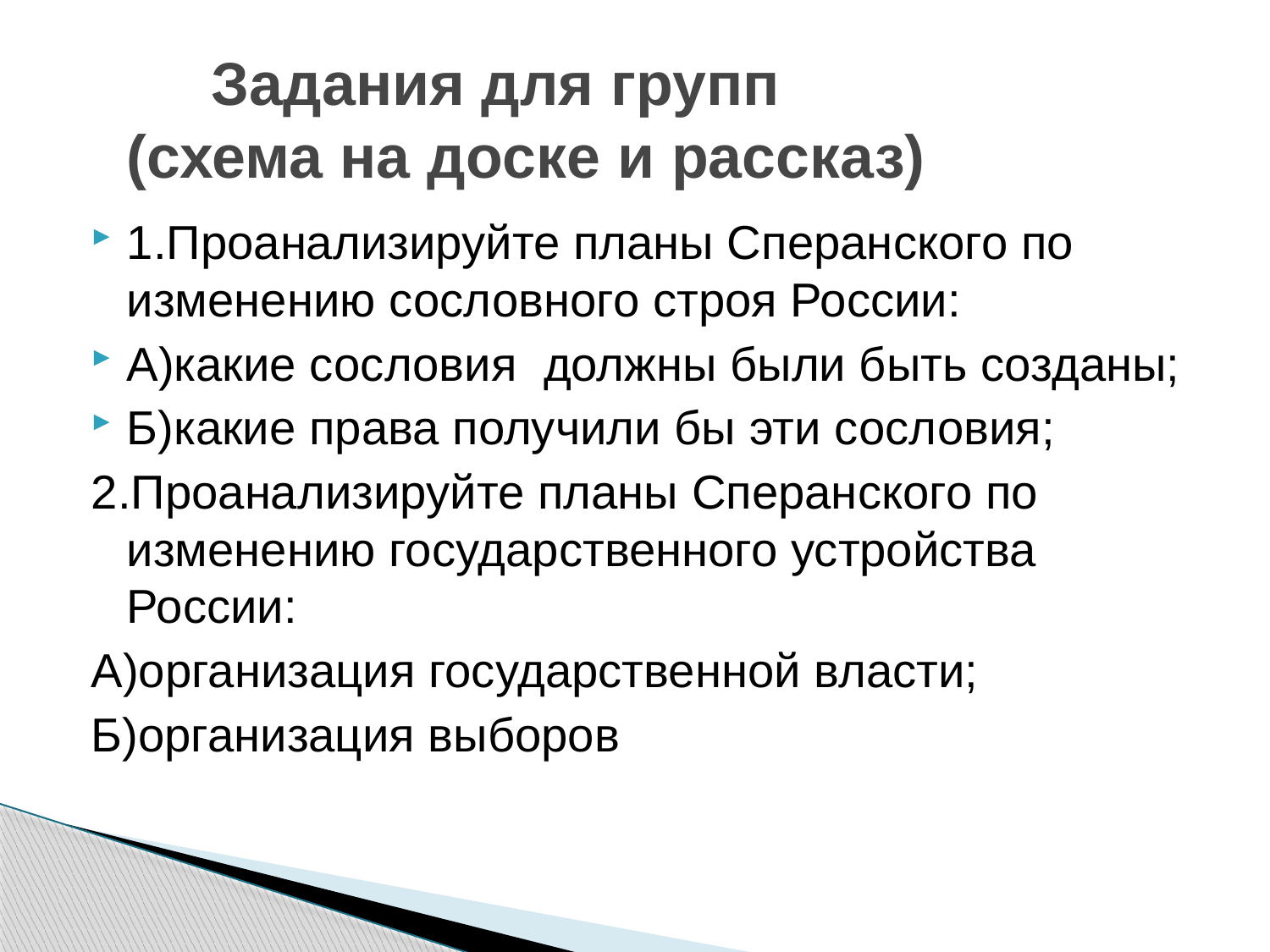

# Задания для групп (схема на доске и рассказ)
1.Проанализируйте планы Сперанского по изменению сословного строя России:
А)какие сословия  должны были быть созданы;
Б)какие права получили бы эти сословия;
2.Проанализируйте планы Сперанского по изменению государственного устройства России:
А)организация государственной власти;
Б)организация выборов